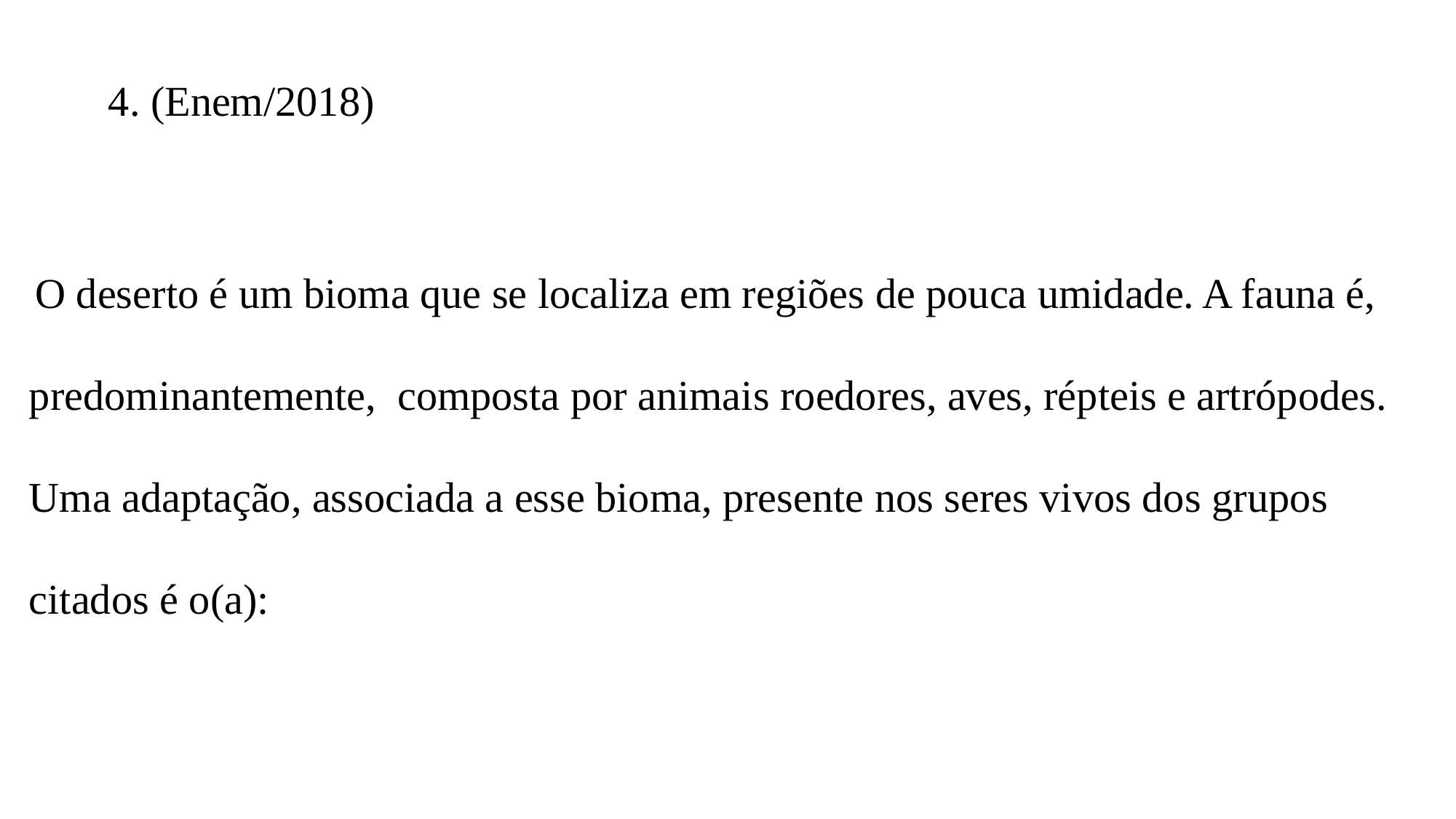

4. (Enem/2018)
 O deserto é um bioma que se localiza em regiões de pouca umidade. A fauna é,
predominantemente,  composta por animais roedores, aves, répteis e artrópodes.
Uma adaptação, associada a esse bioma, presente nos seres vivos dos grupos
citados é o(a):